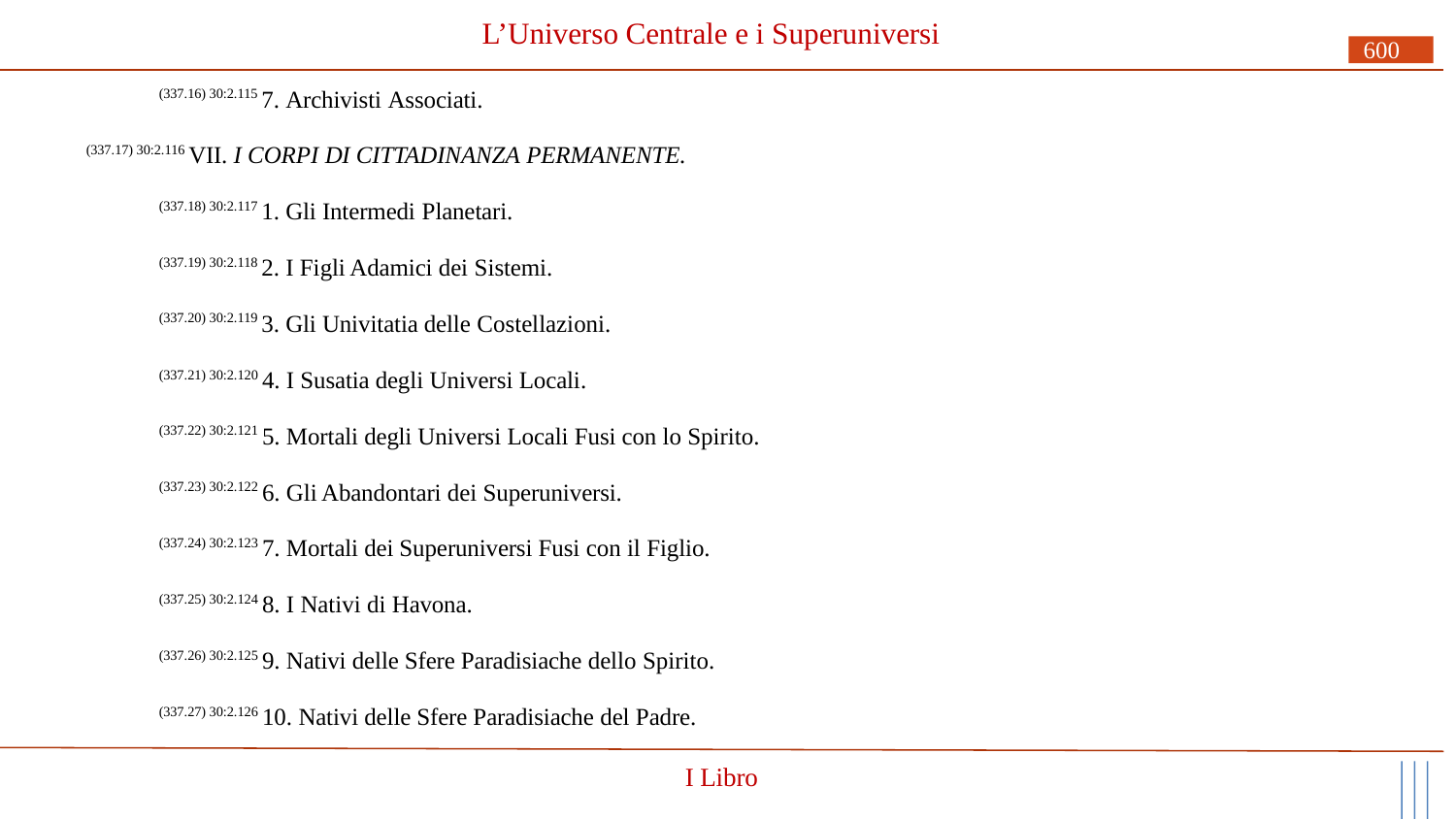

# L’Universo Centrale e i Superuniversi
600

(337.16) 30:2.115 7. Archivisti Associati.
(337.17) 30:2.116 VII. I CORPI DI CITTADINANZA PERMANENTE.
(337.18) 30:2.117 1. Gli Intermedi Planetari.
(337.19) 30:2.118 2. I Figli Adamici dei Sistemi.
(337.20) 30:2.119 3. Gli Univitatia delle Costellazioni.
(337.21) 30:2.120 4. I Susatia degli Universi Locali.
(337.22) 30:2.121 5. Mortali degli Universi Locali Fusi con lo Spirito.
(337.23) 30:2.122 6. Gli Abandontari dei Superuniversi.
(337.24) 30:2.123 7. Mortali dei Superuniversi Fusi con il Figlio.
(337.25) 30:2.124 8. I Nativi di Havona.
(337.26) 30:2.125 9. Nativi delle Sfere Paradisiache dello Spirito.
(337.27) 30:2.126 10. Nativi delle Sfere Paradisiache del Padre.

I Libro